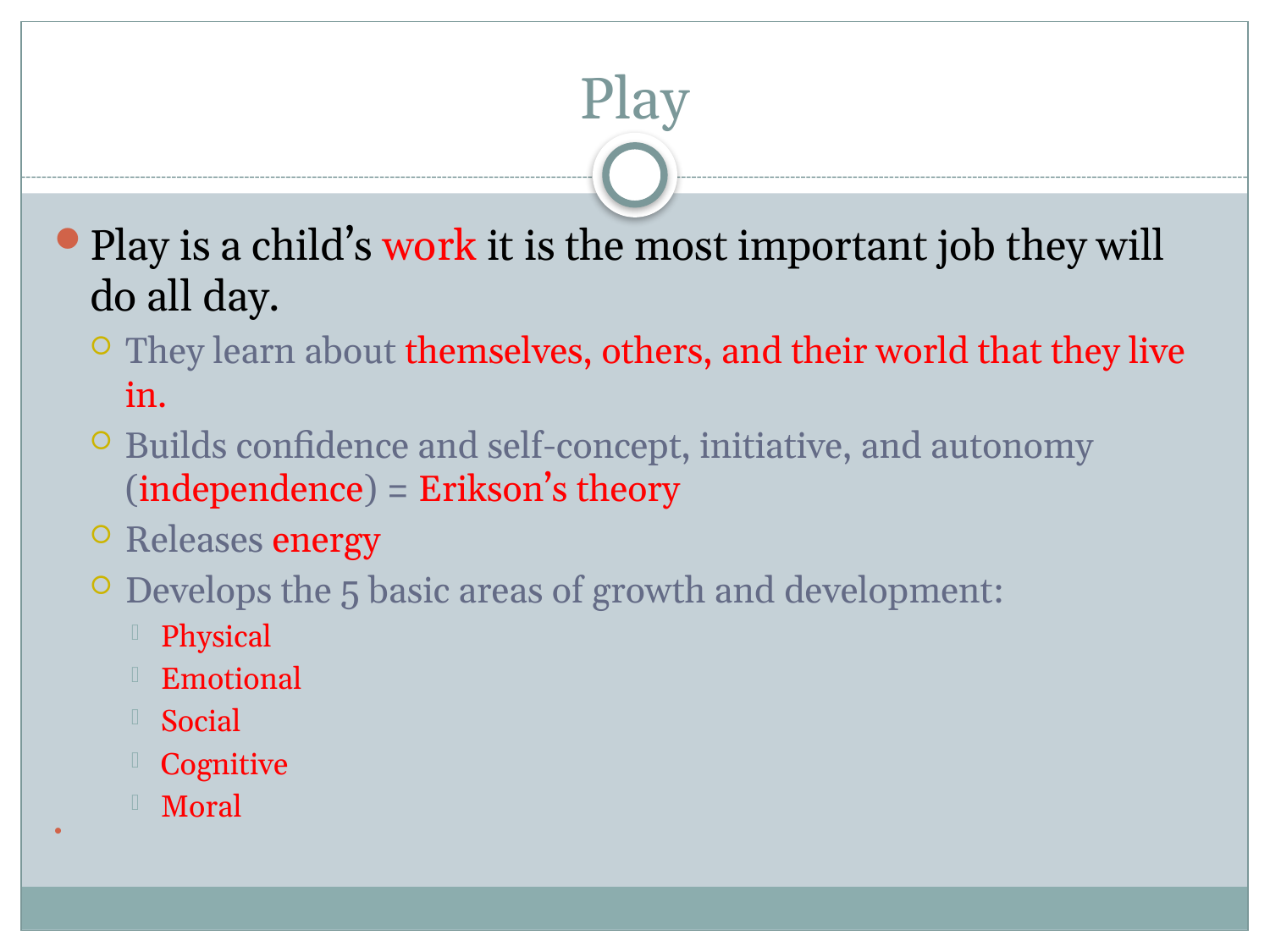

# Play
Play is a child’s work it is the most important job they will do all day.
They learn about themselves, others, and their world that they live in.
Builds confidence and self-concept, initiative, and autonomy (independence) = Erikson’s theory
Releases energy
Develops the 5 basic areas of growth and development:
Physical
Emotional
Social
Cognitive
Moral